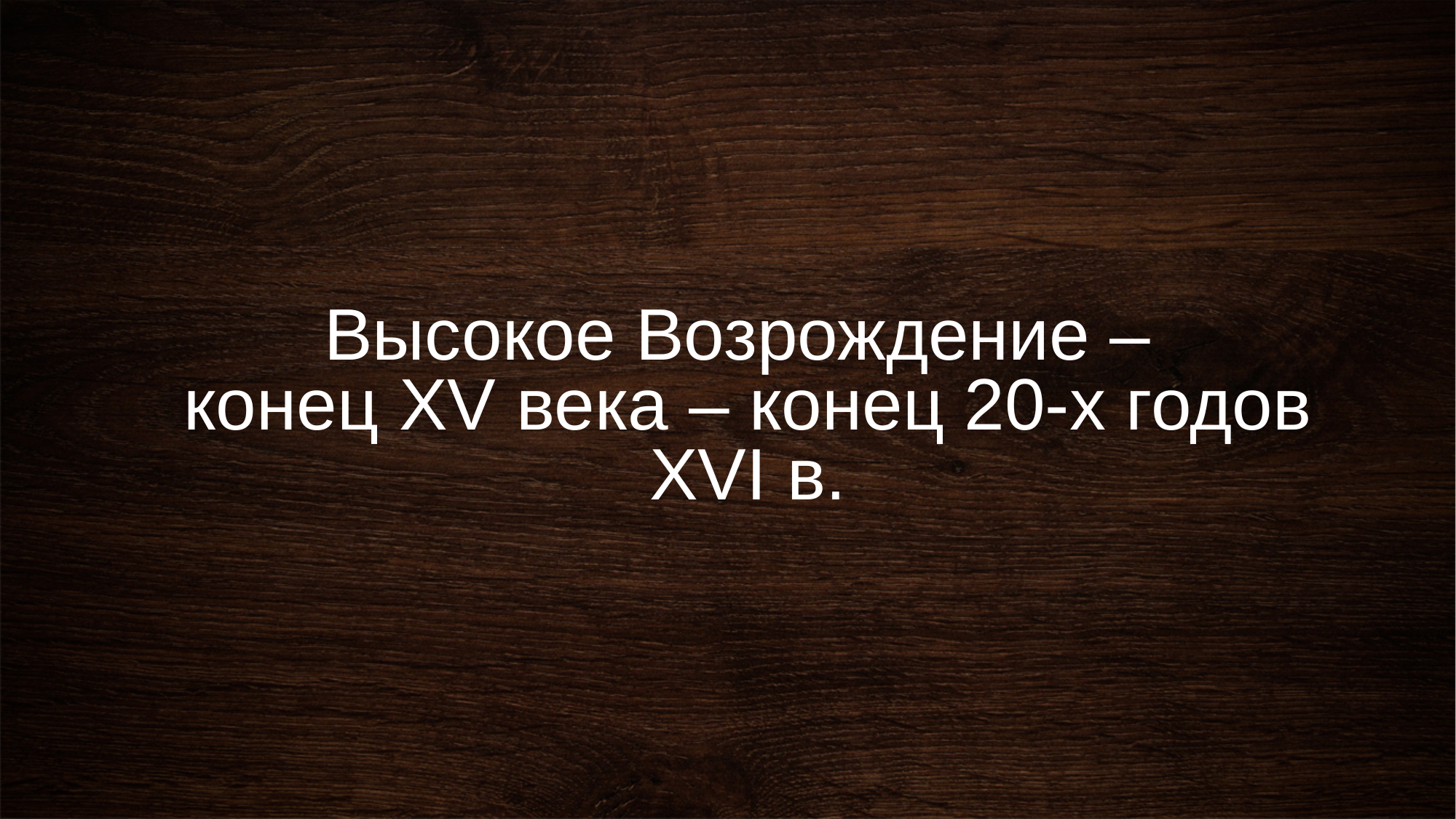

# Высокое Возрождение – конец XV века – конец 20-х годов XVI в.